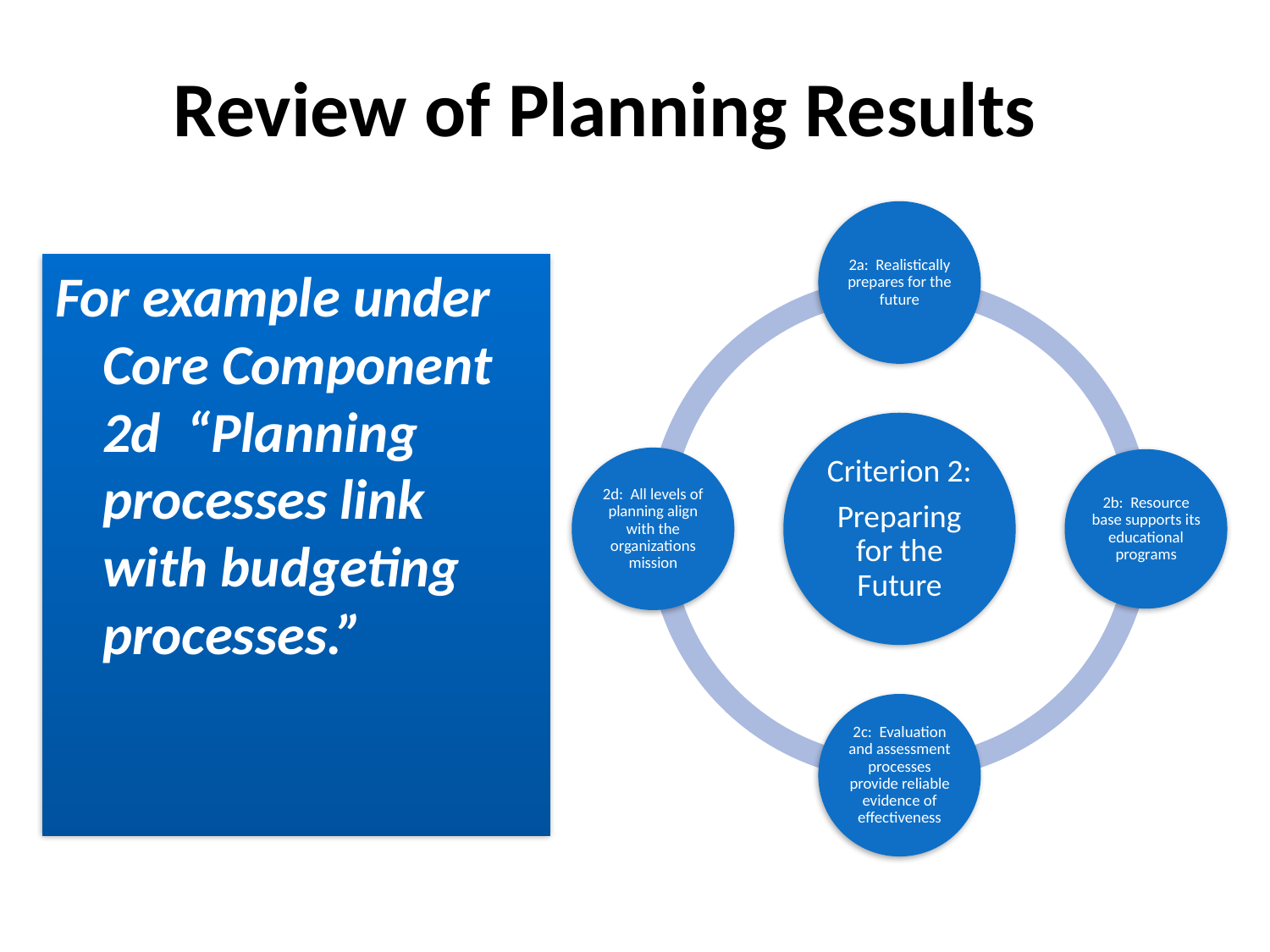

# Review of Planning Results
Criterion 2:
Preparing for the Future
2a:  Realistically prepares for the future
2b:  Resource base supports its educational programs
2c:  Evaluation and assessment processes provide reliable evidence of effectiveness
2d:  All levels of planning align with the organizations mission
For example under Core Component 2d  “Planning processes link with budgeting processes.”